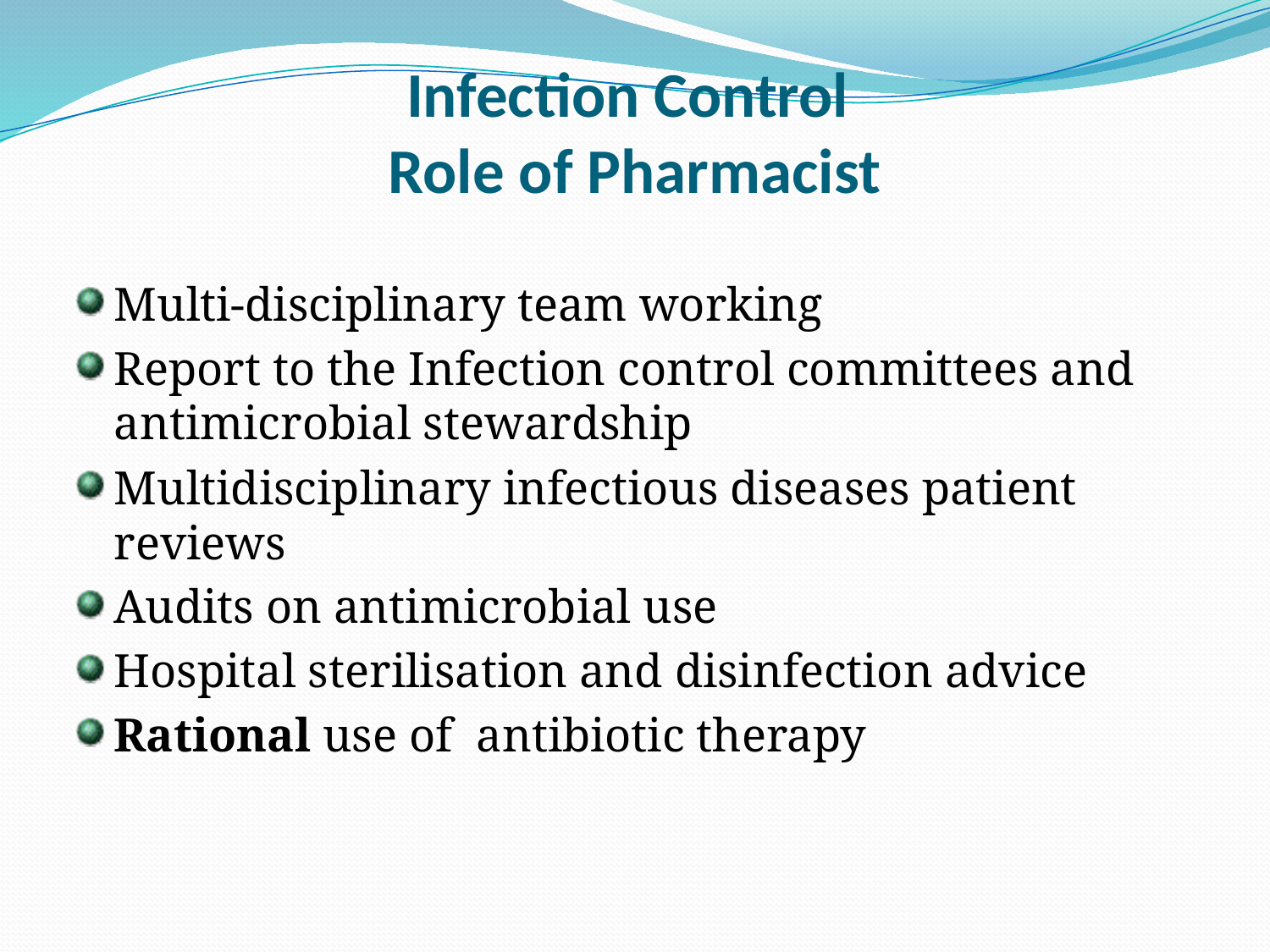

# Infection Control Role of Pharmacist
Multi-disciplinary team working
Report to the Infection control committees and antimicrobial stewardship
Multidisciplinary infectious diseases patient reviews
Audits on antimicrobial use
Hospital sterilisation and disinfection advice
Rational use of  antibiotic therapy